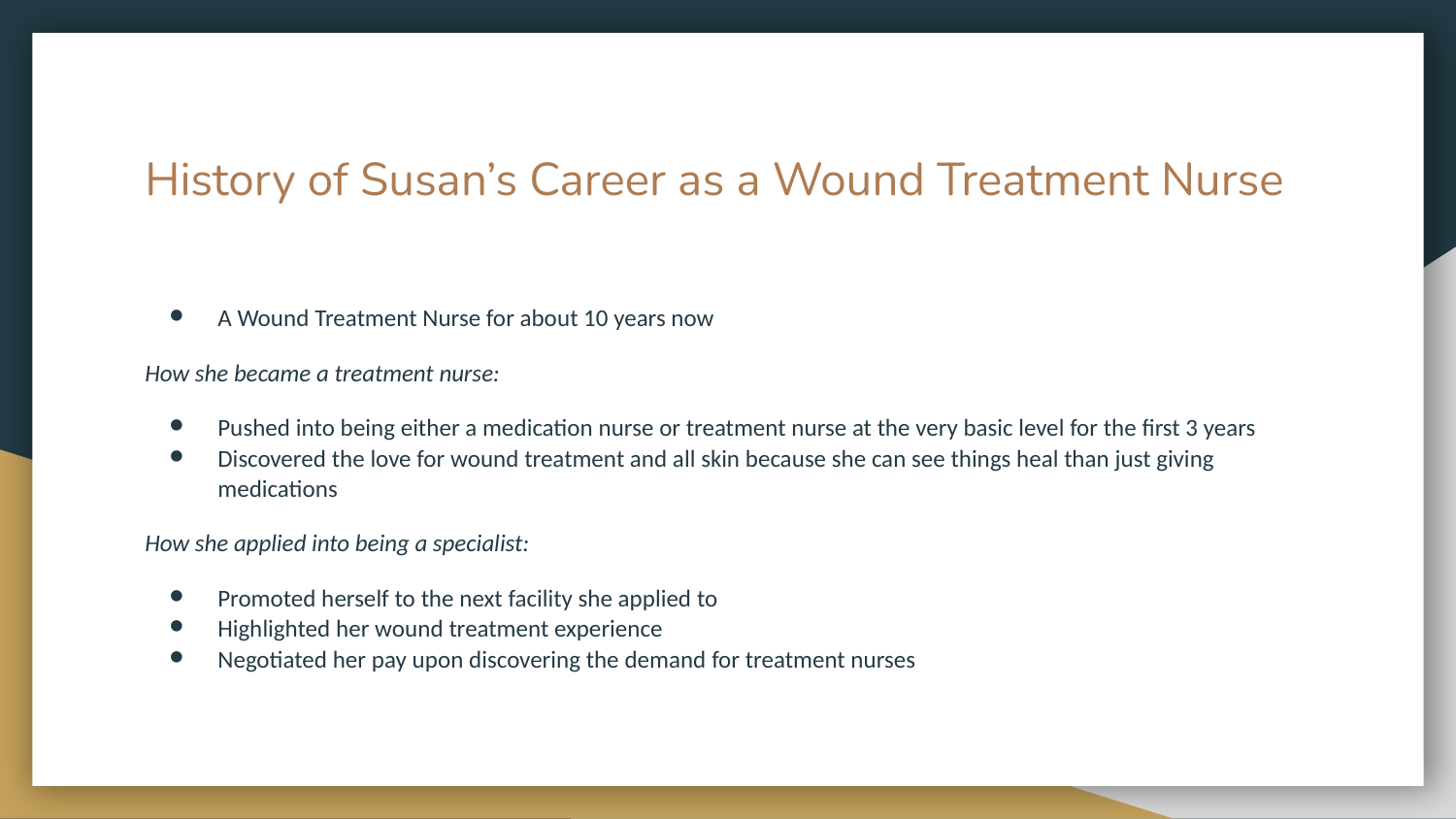

# History of Susan’s Career as a Wound Treatment Nurse
A Wound Treatment Nurse for about 10 years now
How she became a treatment nurse:
Pushed into being either a medication nurse or treatment nurse at the very basic level for the first 3 years
Discovered the love for wound treatment and all skin because she can see things heal than just giving medications
How she applied into being a specialist:
Promoted herself to the next facility she applied to
Highlighted her wound treatment experience
Negotiated her pay upon discovering the demand for treatment nurses